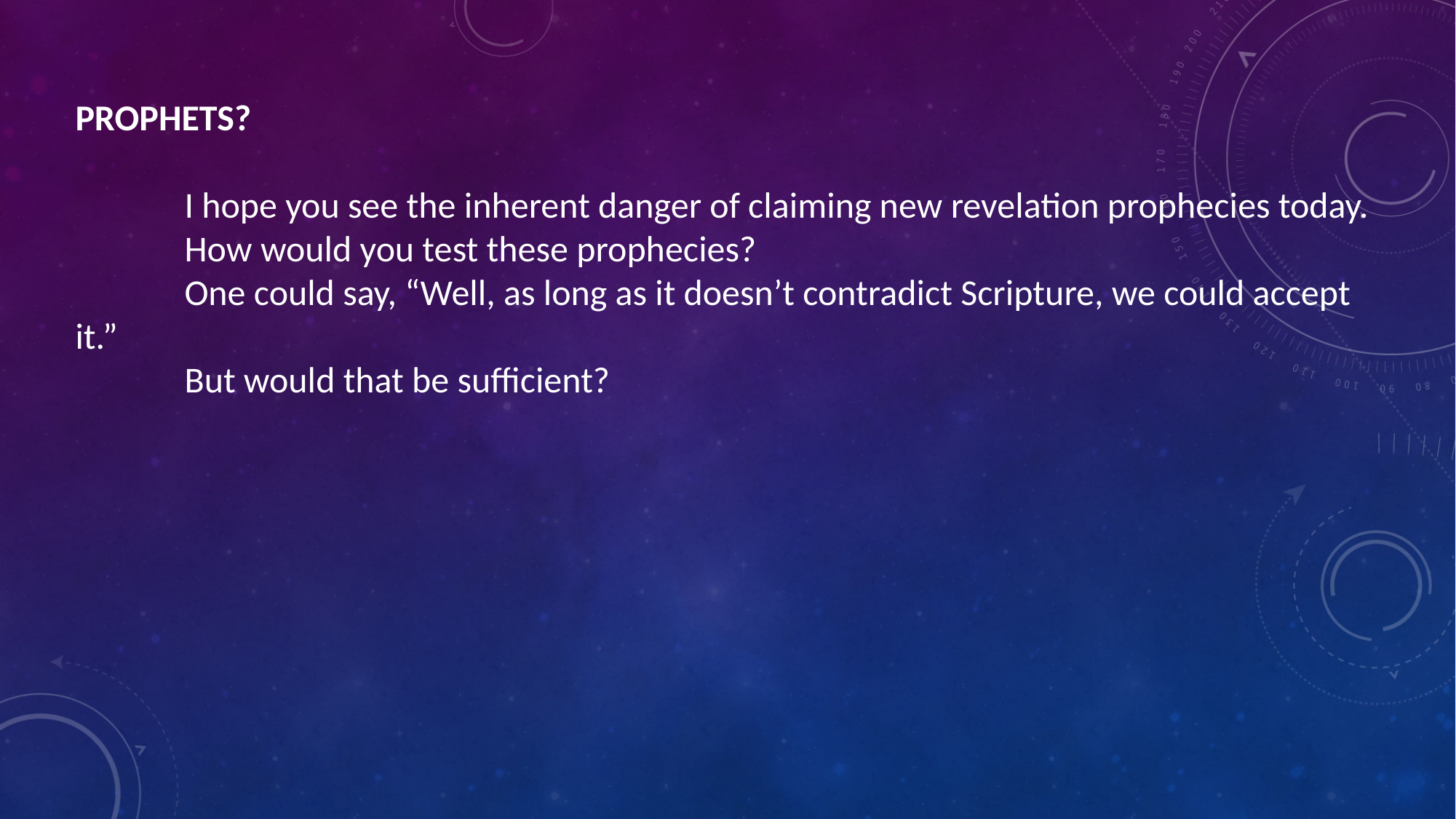

PROPHETS?

	I hope you see the inherent danger of claiming new revelation prophecies today.
	How would you test these prophecies?
	One could say, “Well, as long as it doesn’t contradict Scripture, we could accept it.”
	But would that be sufficient?